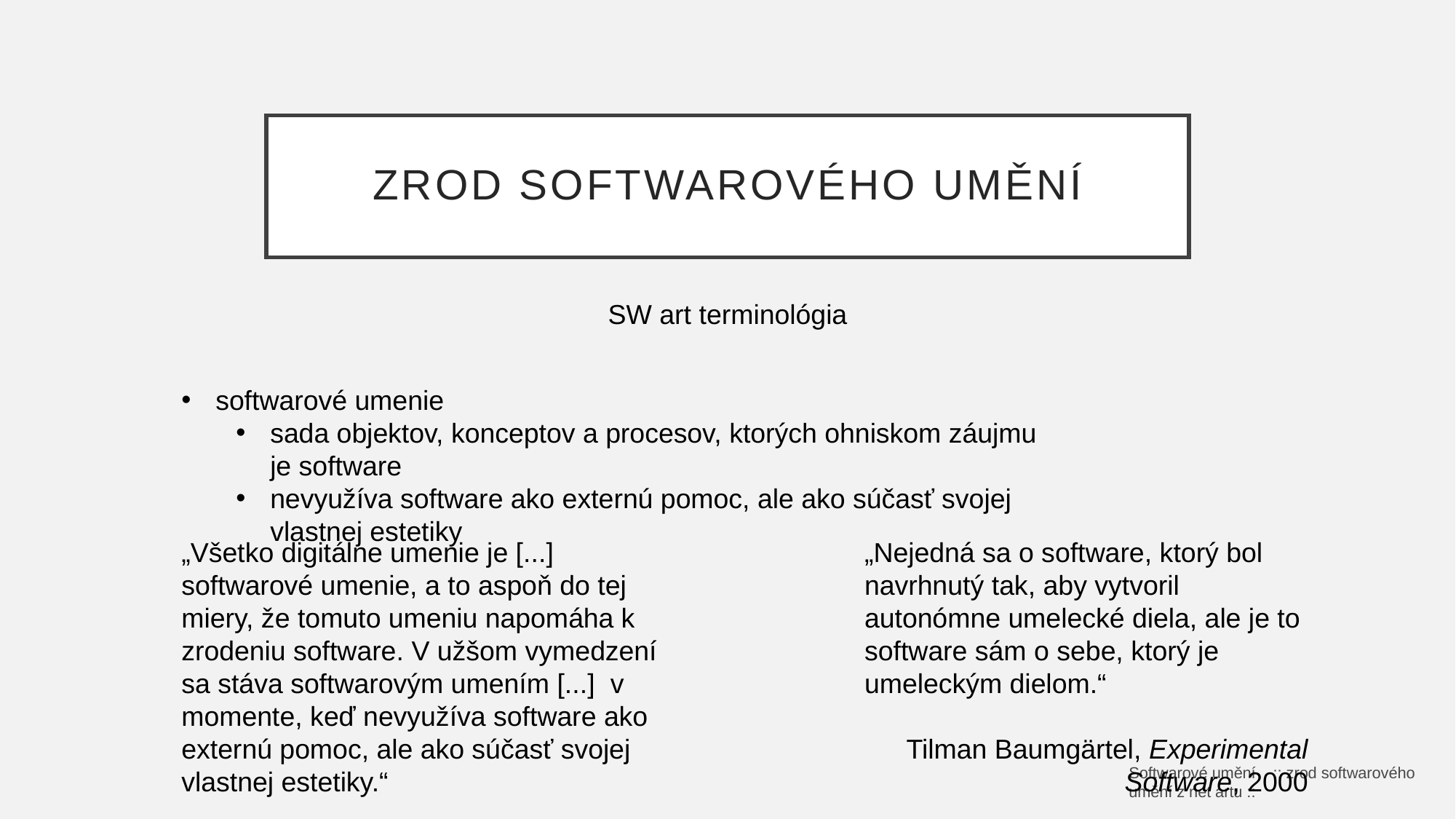

# zrod softwarového umění
SW art terminológia
softwarové umenie
sada objektov, konceptov a procesov, ktorých ohniskom záujmu je software
nevyužíva software ako externú pomoc, ale ako súčasť svojej vlastnej estetiky
„Všetko digitálne umenie je [...]  softwarové umenie, a to aspoň do tej miery, že tomuto umeniu napomáha k zrodeniu software. V užšom vymedzení sa stáva softwarovým umením [...]  v momente, keď nevyužíva software ako externú pomoc, ale ako súčasť svojej vlastnej estetiky.“

Florian Cramer, Ten Theses About Software Art, 2003
„Nejedná sa o software, ktorý bol navrhnutý tak, aby vytvoril autonómne umelecké diela, ale je to software sám o sebe, ktorý je umeleckým dielom.“

Tilman Baumgärtel, Experimental Software, 2000
Softwarové umění    :: zrod softwarového umění z net artu ::